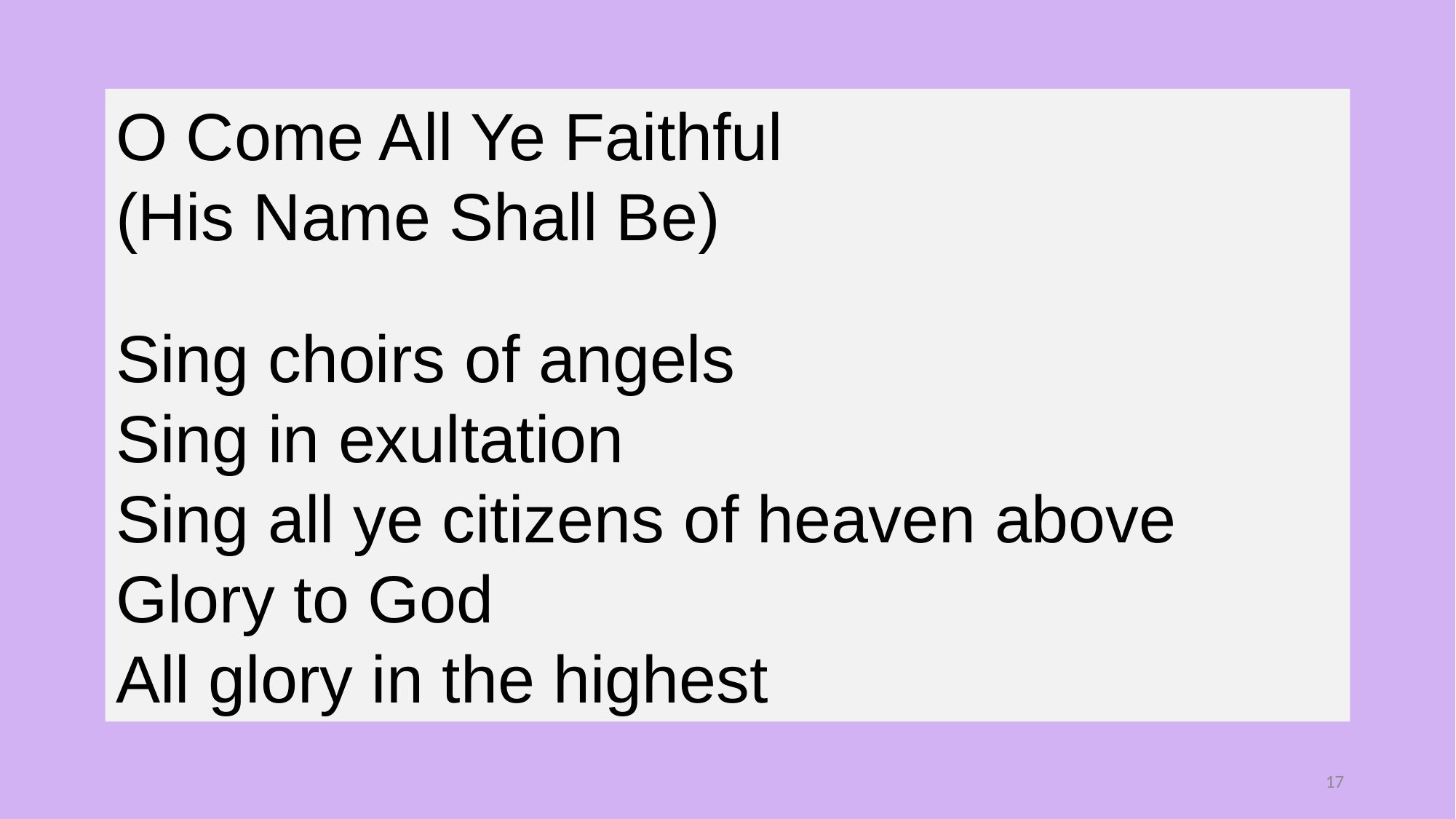

O Come All Ye Faithful
(His Name Shall Be)

Sing choirs of angels
Sing in exultation
Sing all ye citizens of heaven above
Glory to God
All glory in the highest
17